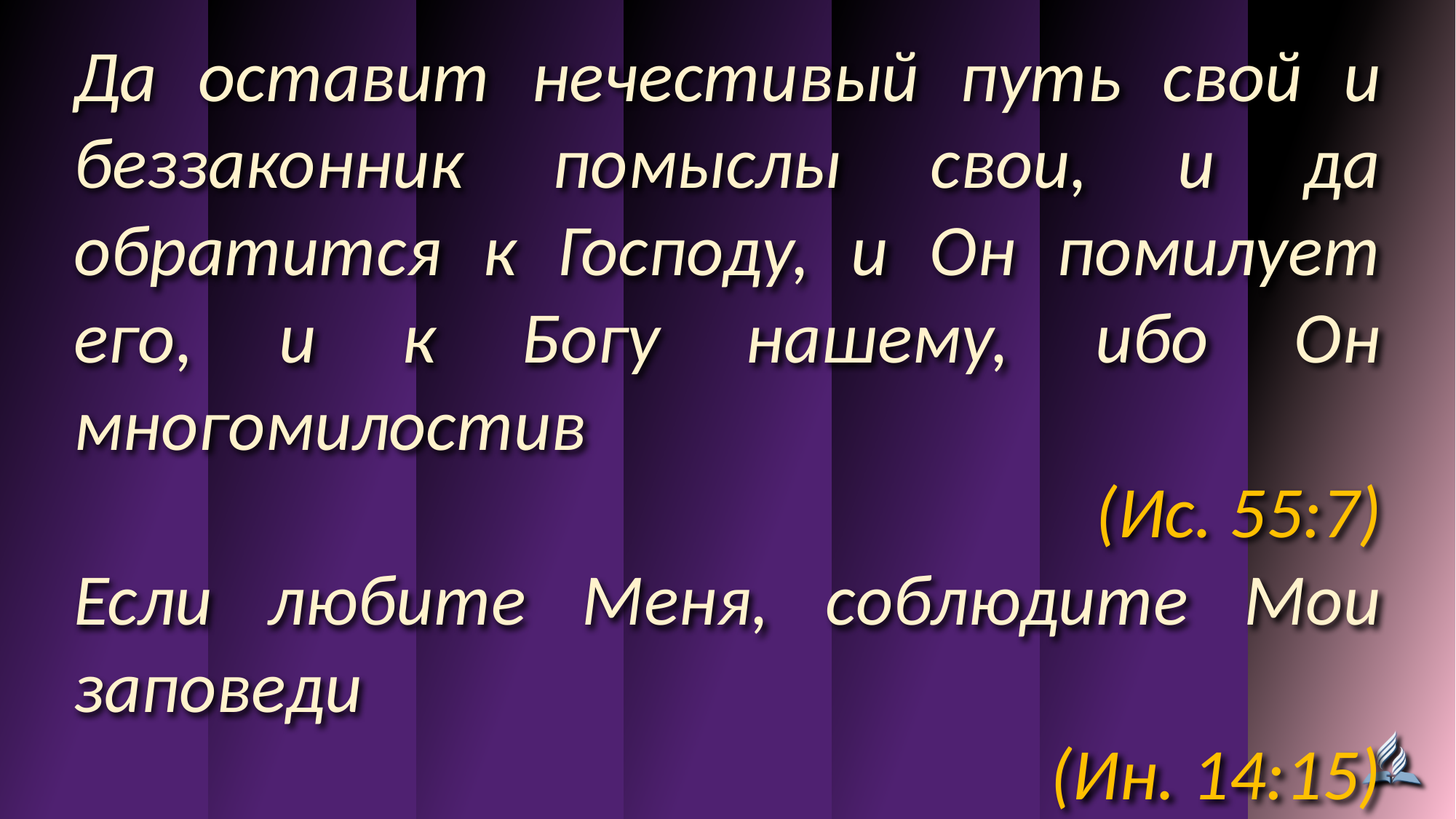

Да оставит нечестивый путь свой и беззаконник помыслы свои, и да обратится к Господу, и Он помилует его, и к Богу нашему, ибо Он многомилостив
(Ис. 55:7)
Если любите Меня, соблюдите Мои заповеди
(Ин. 14:15)